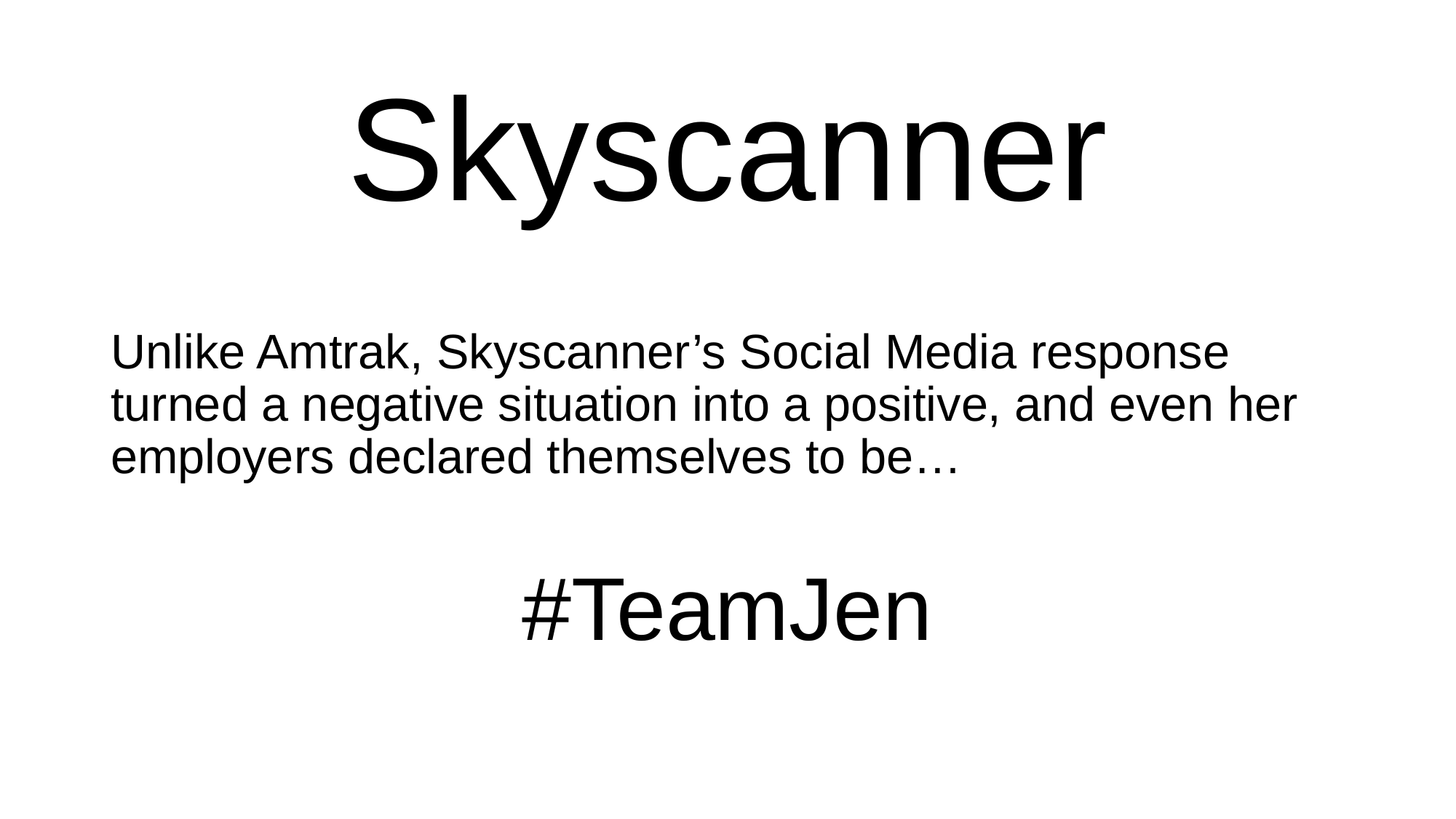

# Skyscanner
Unlike Amtrak, Skyscanner’s Social Media response turned a negative situation into a positive, and even her employers declared themselves to be…

#TeamJen